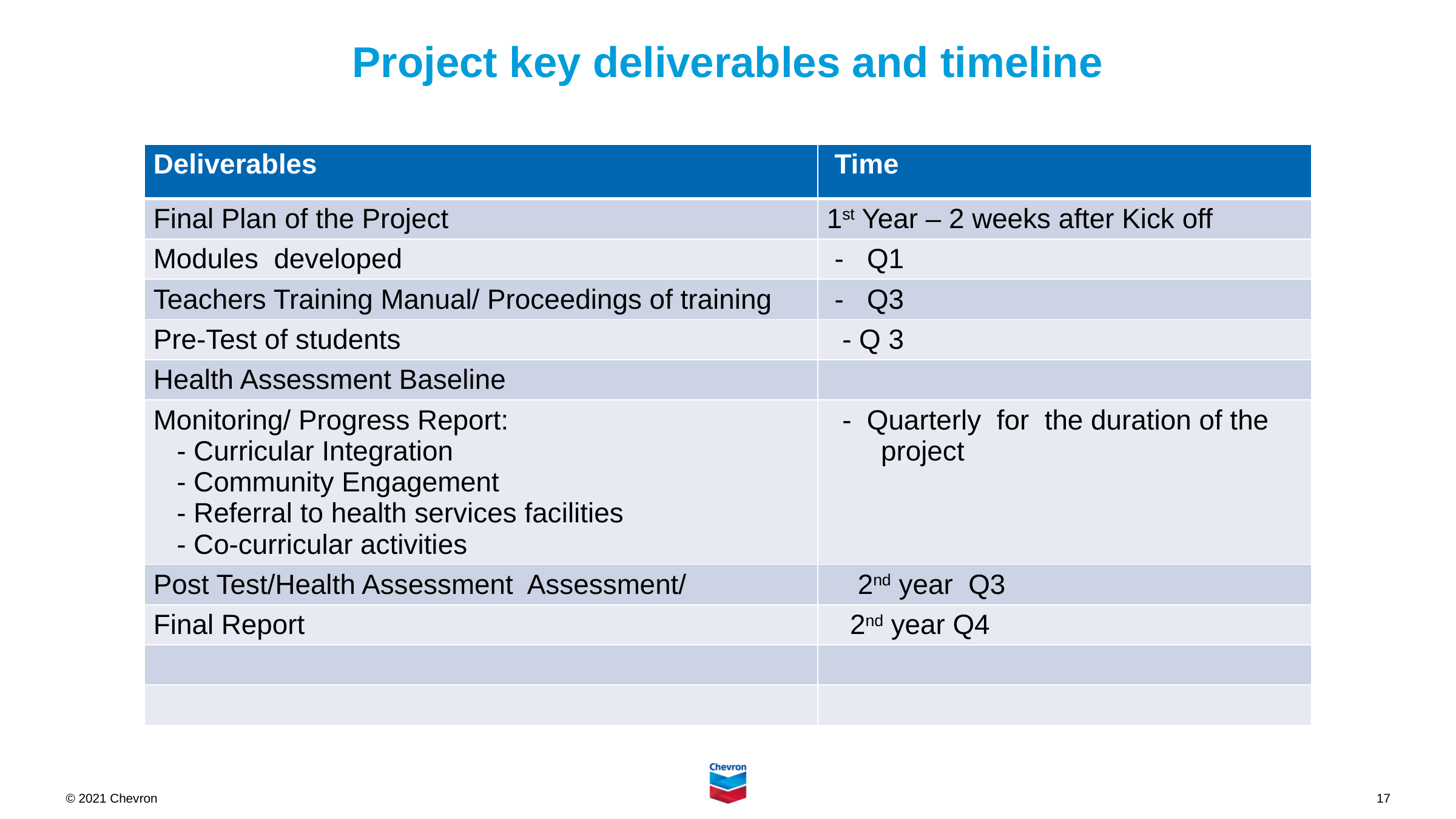

# Project key deliverables and timeline

| Deliverables | Time |
| --- | --- |
| Final Plan of the Project | 1st Year – 2 weeks after Kick off |
| Modules developed | - Q1 |
| Teachers Training Manual/ Proceedings of training | - Q3 |
| Pre-Test of students | - Q 3 |
| Health Assessment Baseline |  |
| Monitoring/ Progress Report: - Curricular Integration - Community Engagement - Referral to health services facilities - Co-curricular activities | - Quarterly for the duration of the project |
| Post Test/Health Assessment Assessment/ | 2nd year Q3 |
| Final Report | 2nd year Q4 |
|  |  |
|  |  |